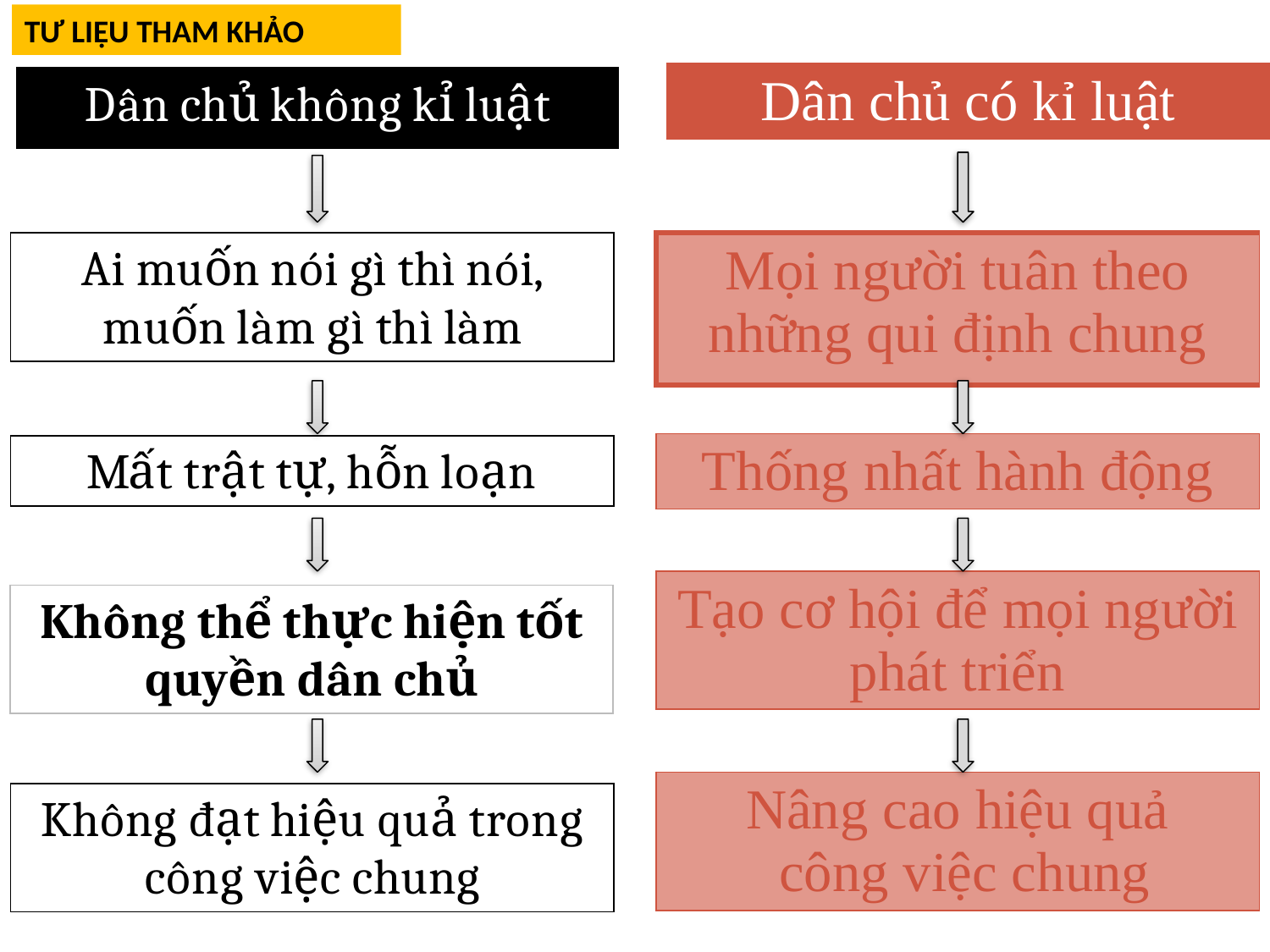

TƯ LIỆU THAM KHẢO
| Dân chủ có kỉ luật |
| --- |
| Dân chủ không kỉ luật |
| --- |

| Ai muốn nói gì thì nói, muốn làm gì thì làm |
| --- |
| Mọi người tuân theo những qui định chung |
| --- |

| Thống nhất hành động |
| --- |
| Mất trật tự, hỗn loạn |
| --- |

| Tạo cơ hội để mọi người phát triển |
| --- |
| Không thể thực hiện tốt quyền dân chủ |
| --- |

| Nâng cao hiệu quả công việc chung |
| --- |
| Không đạt hiệu quả trong công việc chung |
| --- |